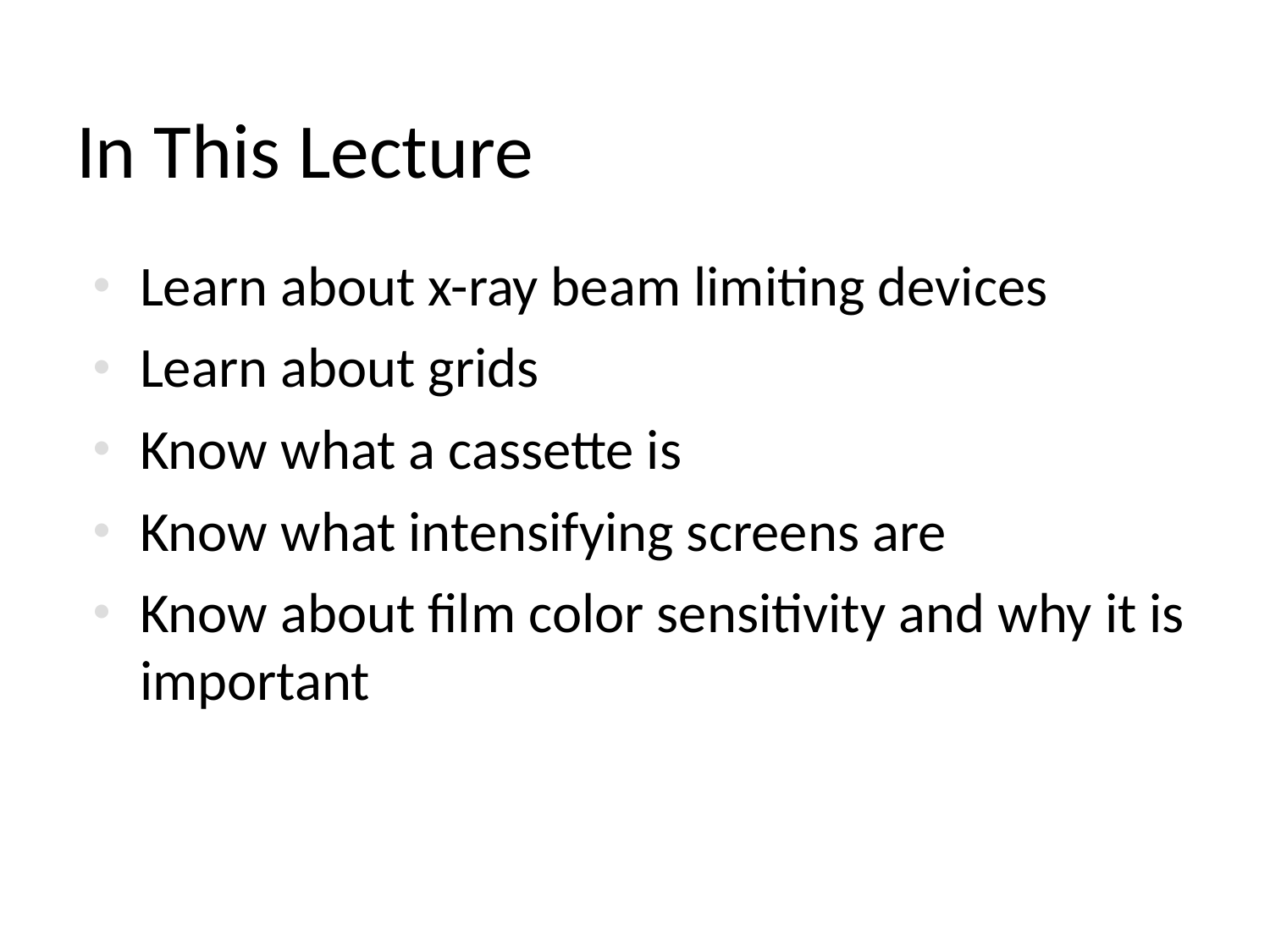

# In This Lecture
Learn about x-ray beam limiting devices
Learn about grids
Know what a cassette is
Know what intensifying screens are
Know about film color sensitivity and why it is important